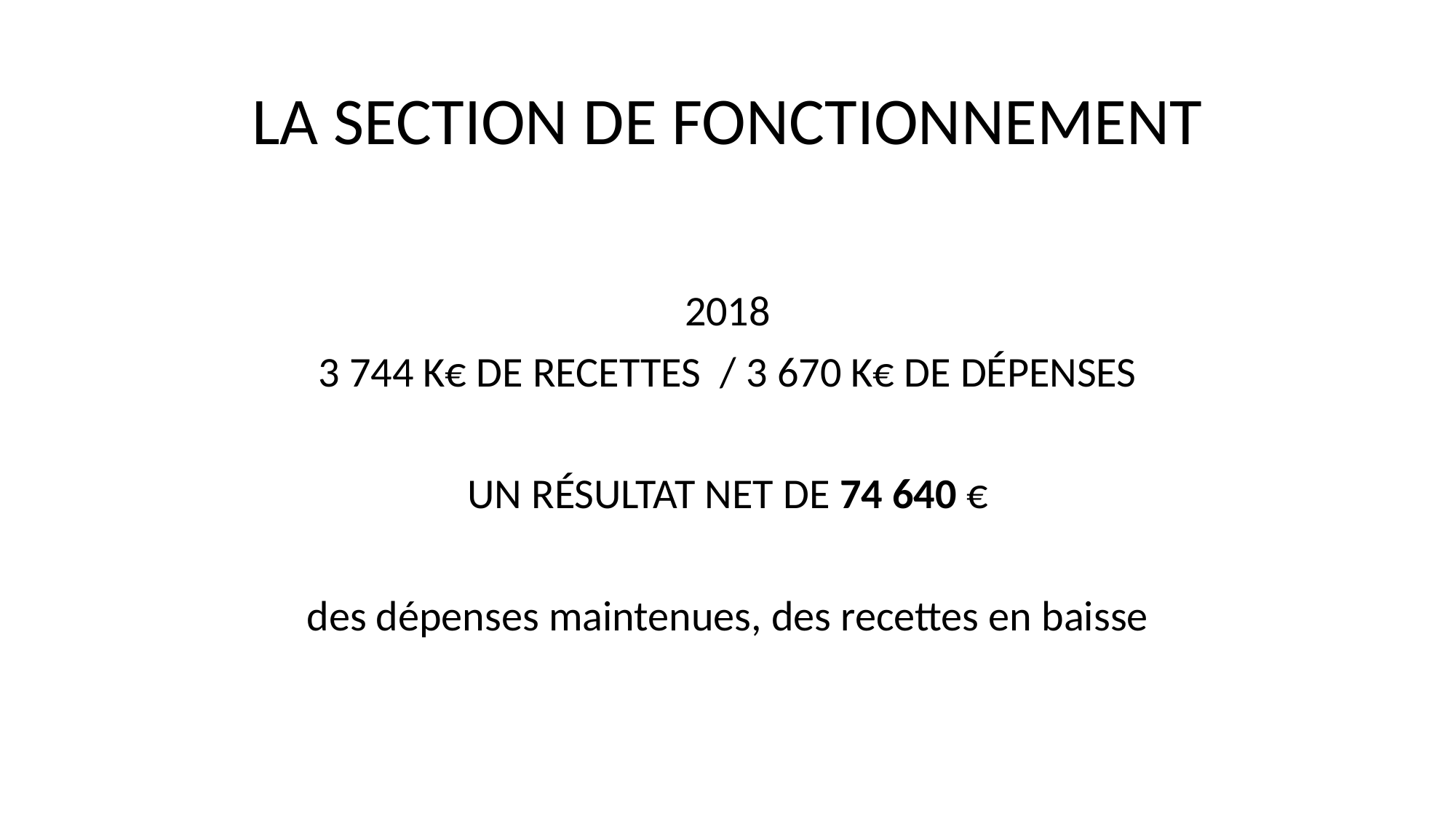

# LA SECTION DE FONCTIONNEMENT

2018
3 744 K€ DE RECETTES  / 3 670 K€ DE DÉPENSES

UN RÉSULTAT NET DE 74 640 €

des dépenses maintenues, des recettes en baisse